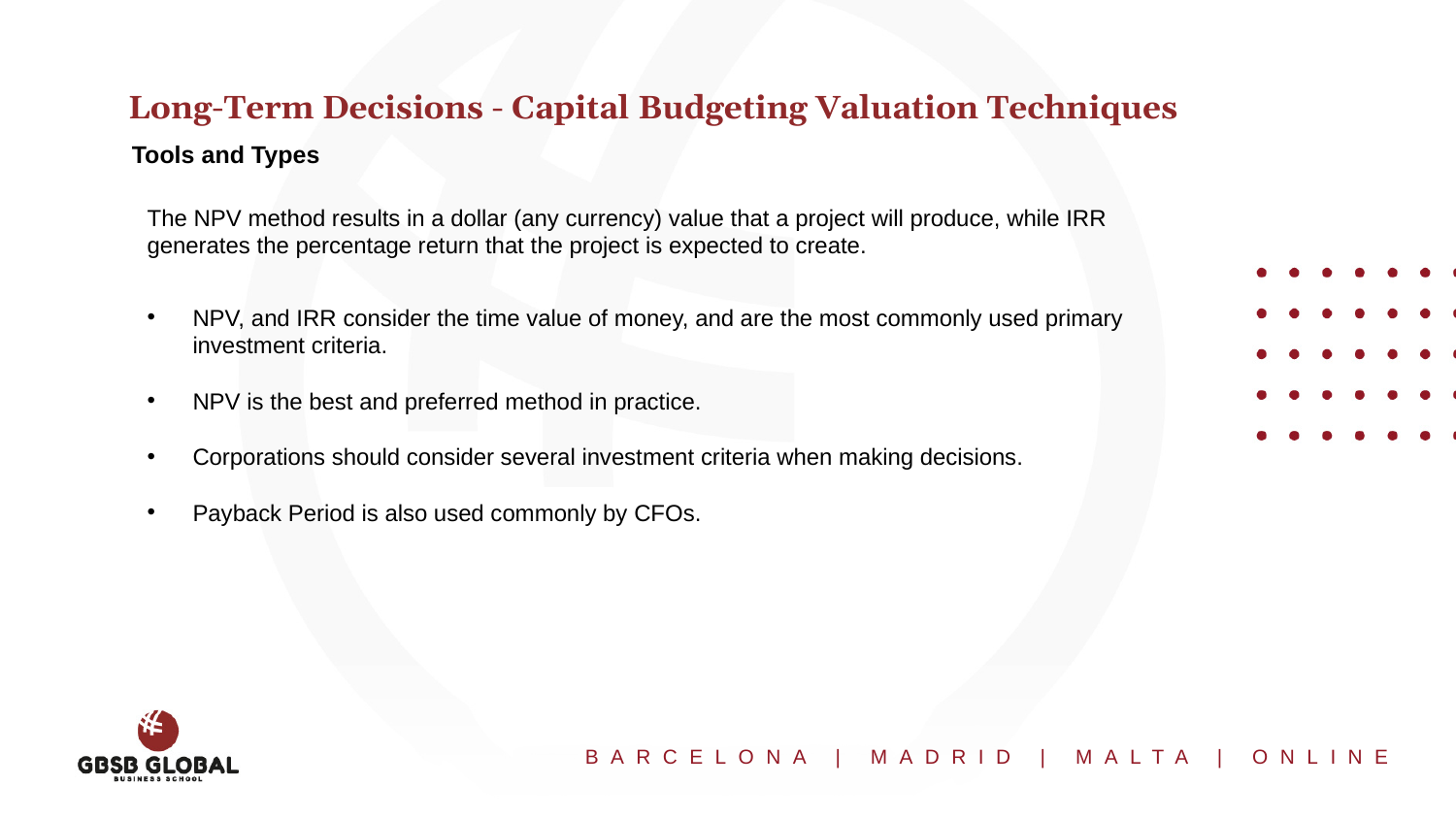

Long-Term Decisions - Capital Budgeting Valuation Techniques
Tools and Types
The NPV method results in a dollar (any currency) value that a project will produce, while IRR generates the percentage return that the project is expected to create.

NPV, and IRR consider the time value of money, and are the most commonly used primary investment criteria.

NPV is the best and preferred method in practice.
Corporations should consider several investment criteria when making decisions.

Payback Period is also used commonly by CFOs.